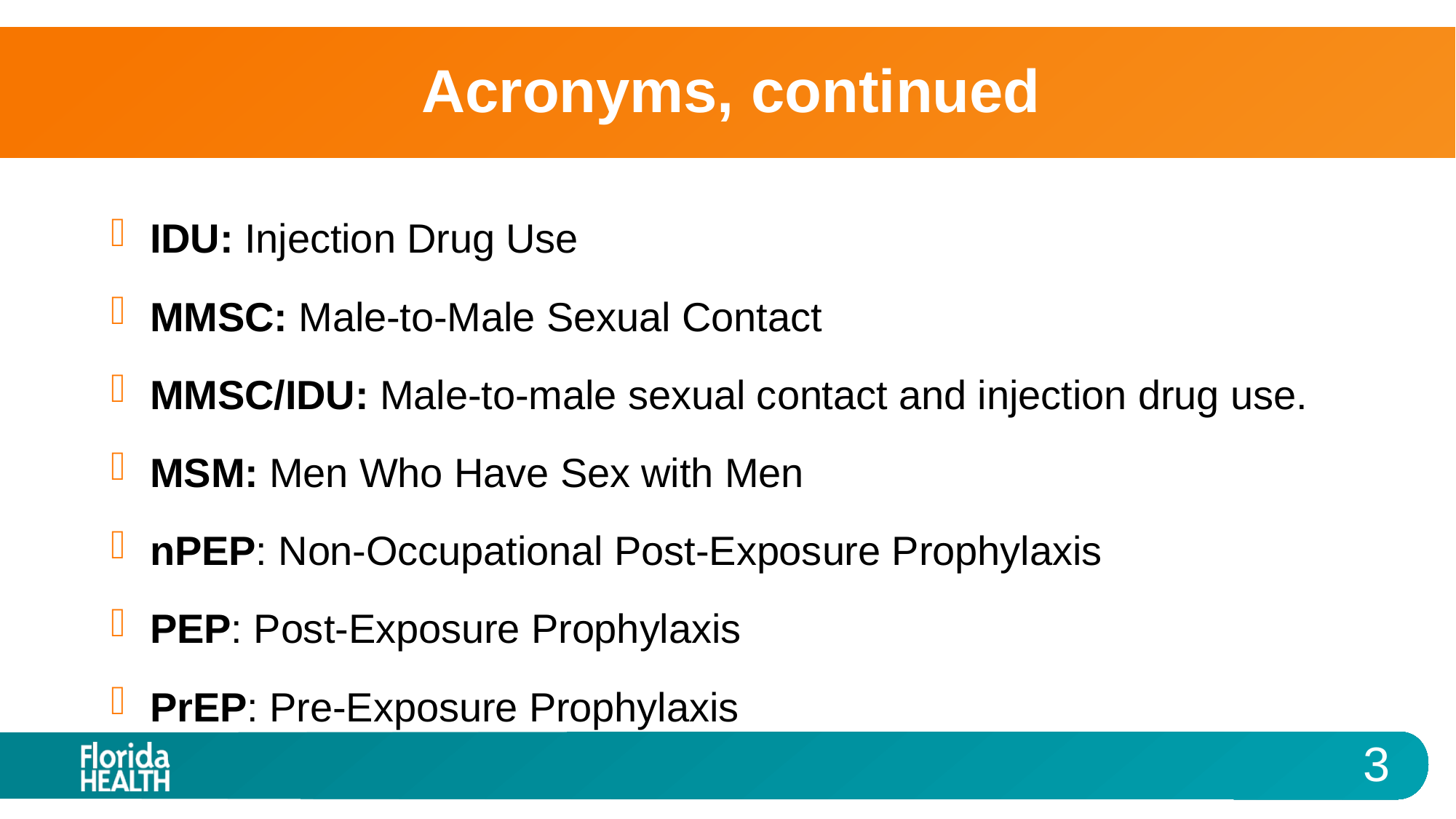

# Acronyms, continued

IDU: Injection Drug Use

MMSC: Male-to-Male Sexual Contact

MMSC/IDU: Male-to-male sexual contact and injection drug use.

MSM: Men Who Have Sex with Men

nPEP: Non-Occupational Post-Exposure Prophylaxis

PEP: Post-Exposure Prophylaxis

PrEP: Pre-Exposure Prophylaxis